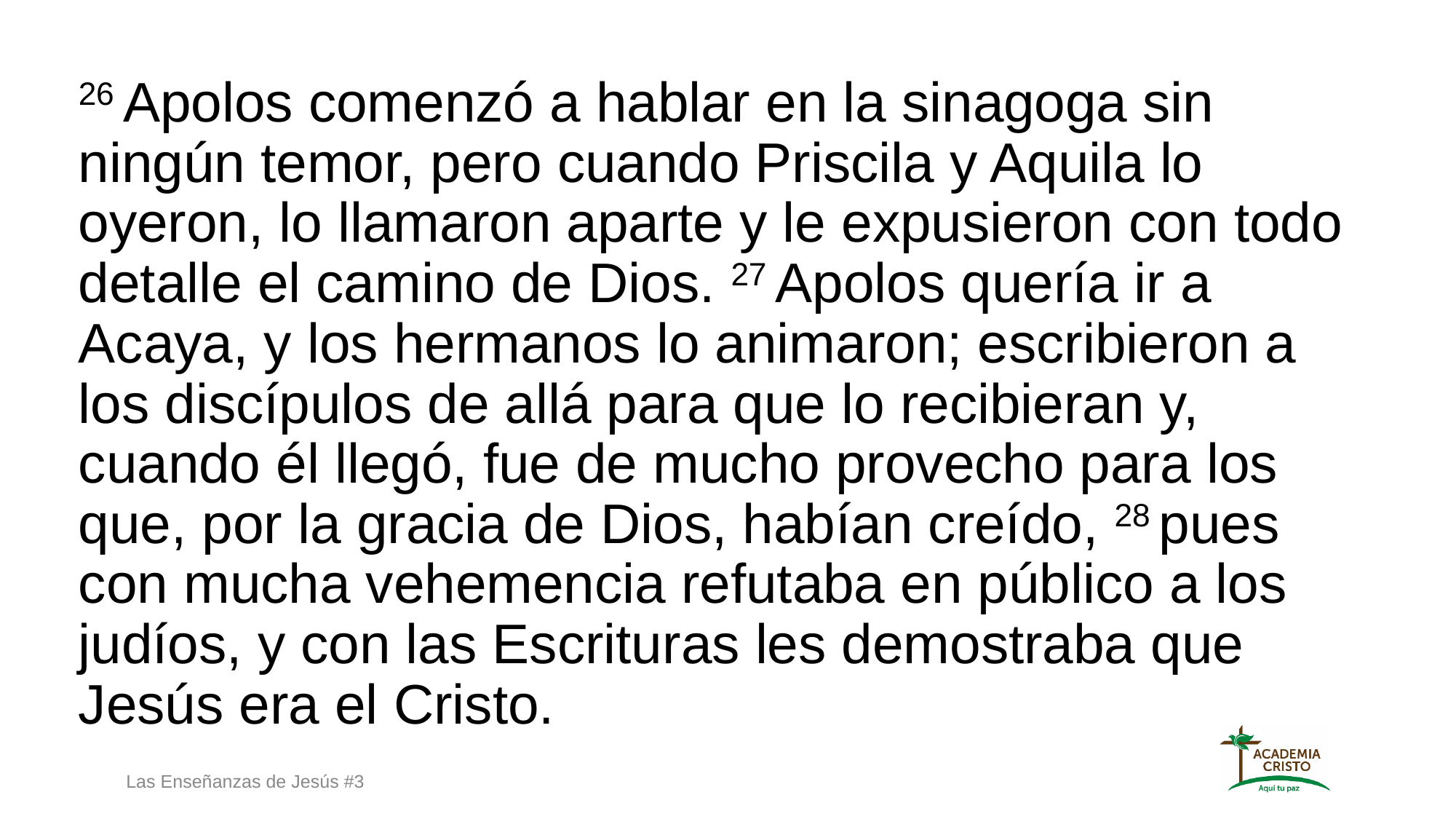

26 Apolos comenzó a hablar en la sinagoga sin ningún temor, pero cuando Priscila y Aquila lo oyeron, lo llamaron aparte y le expusieron con todo detalle el camino de Dios. 27 Apolos quería ir a Acaya, y los hermanos lo animaron; escribieron a los discípulos de allá para que lo recibieran y, cuando él llegó, fue de mucho provecho para los que, por la gracia de Dios, habían creído, 28 pues con mucha vehemencia refutaba en público a los judíos, y con las Escrituras les demostraba que Jesús era el Cristo.
Las Enseñanzas de Jesús #3